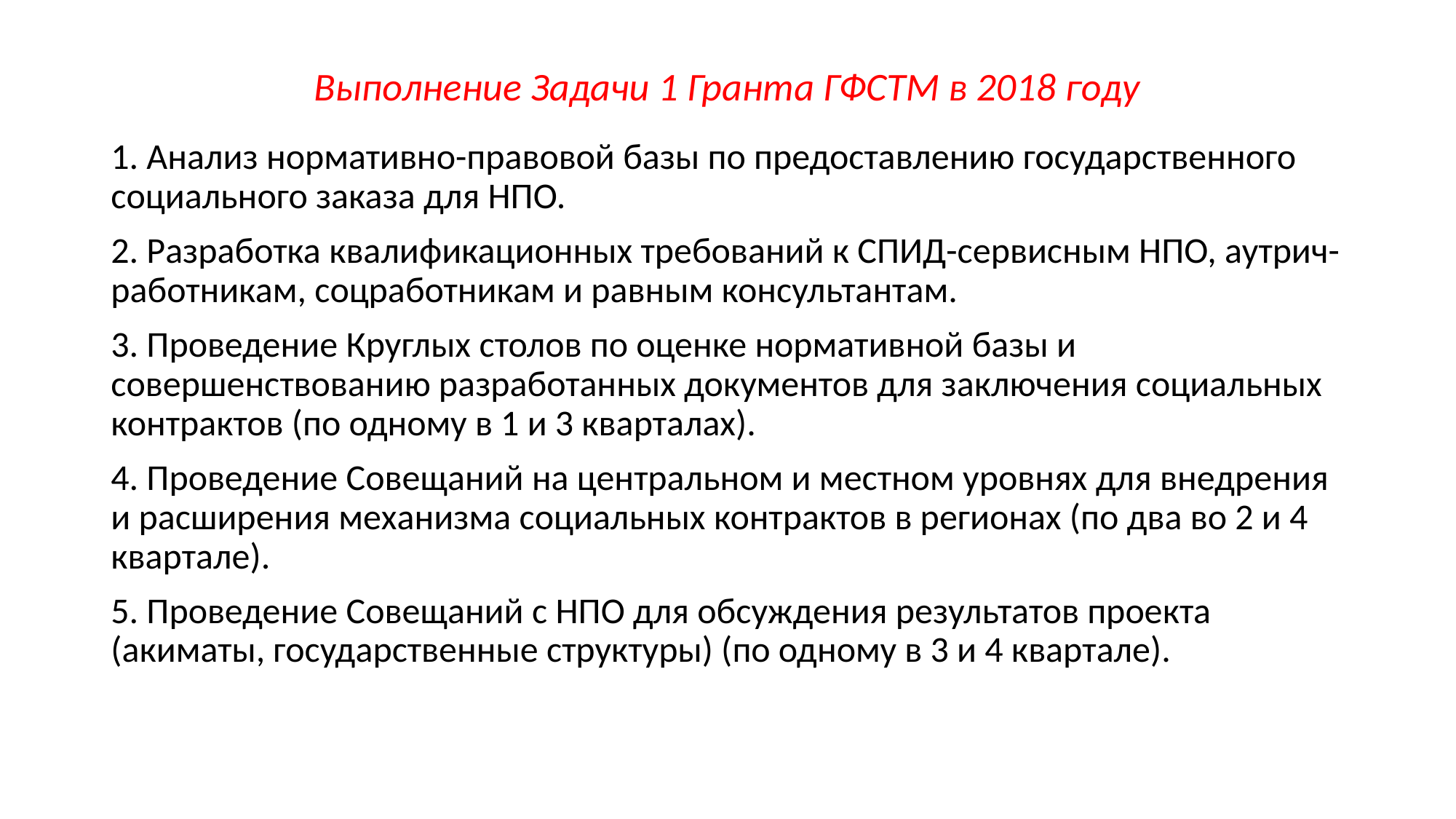

# Выполнение Задачи 1 Гранта ГФСТМ в 2018 году
1. Анализ нормативно-правовой базы по предоставлению государственного социального заказа для НПО.
2. Разработка квалификационных требований к СПИД-сервисным НПО, аутрич-работникам, соцработникам и равным консультантам.
3. Проведение Круглых столов по оценке нормативной базы и совершенствованию разработанных документов для заключения социальных контрактов (по одному в 1 и 3 кварталах).
4. Проведение Совещаний на центральном и местном уровнях для внедрения и расширения механизма социальных контрактов в регионах (по два во 2 и 4 квартале).
5. Проведение Совещаний с НПО для обсуждения результатов проекта (акиматы, государственные структуры) (по одному в 3 и 4 квартале).